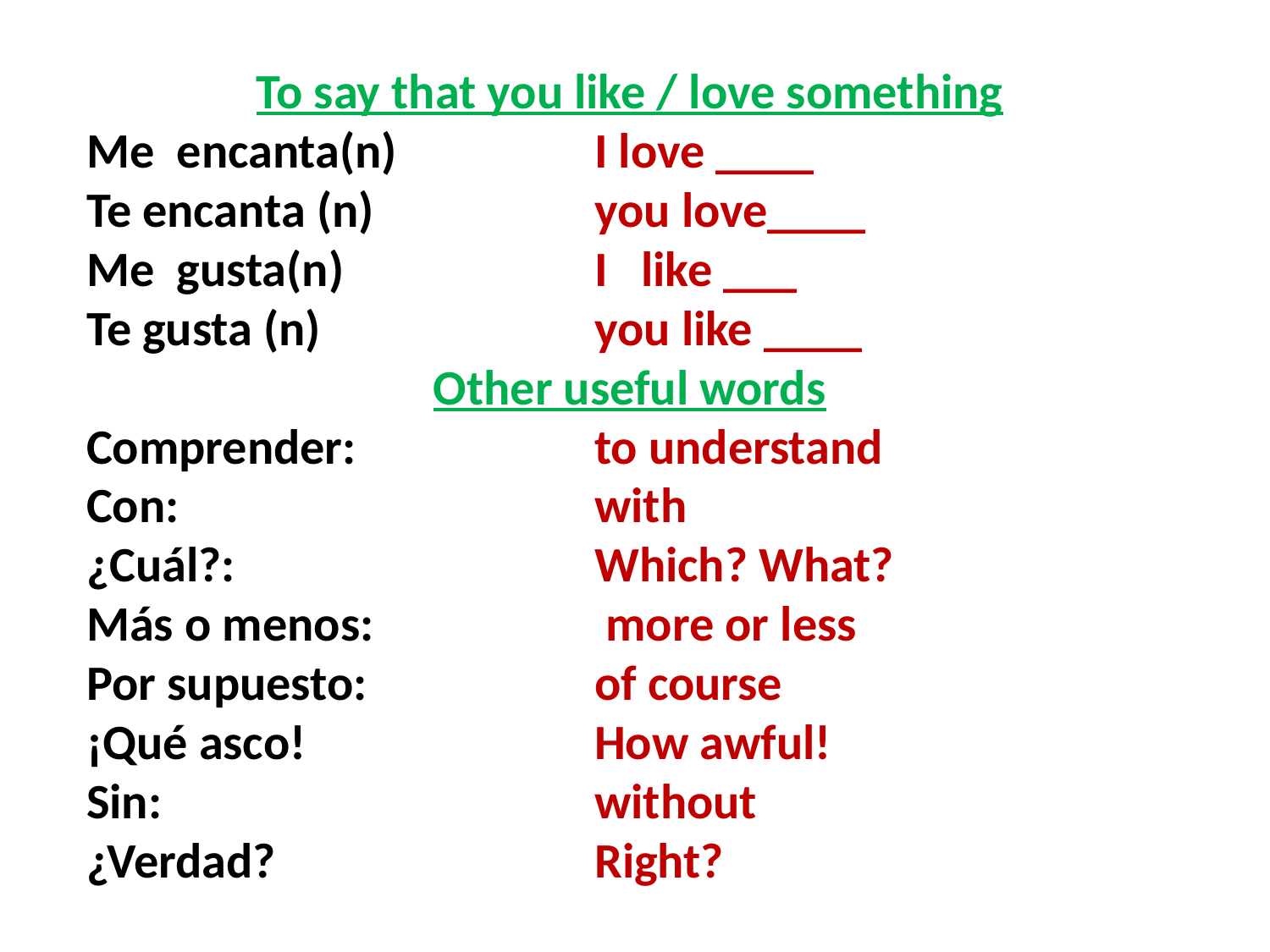

To say that you like / love something
Me  encanta(n) 		I love ____
Te encanta (n)		you love____
Me  gusta(n) 		I   like ___
Te gusta (n)			you like ____
Other useful words
Comprender:		to understand
Con:				with
¿Cuál?:			Which? What?
Más o menos:		 more or less
Por supuesto:		of course
¡Qué asco! 			How awful!
Sin:				without
¿Verdad?			Right?